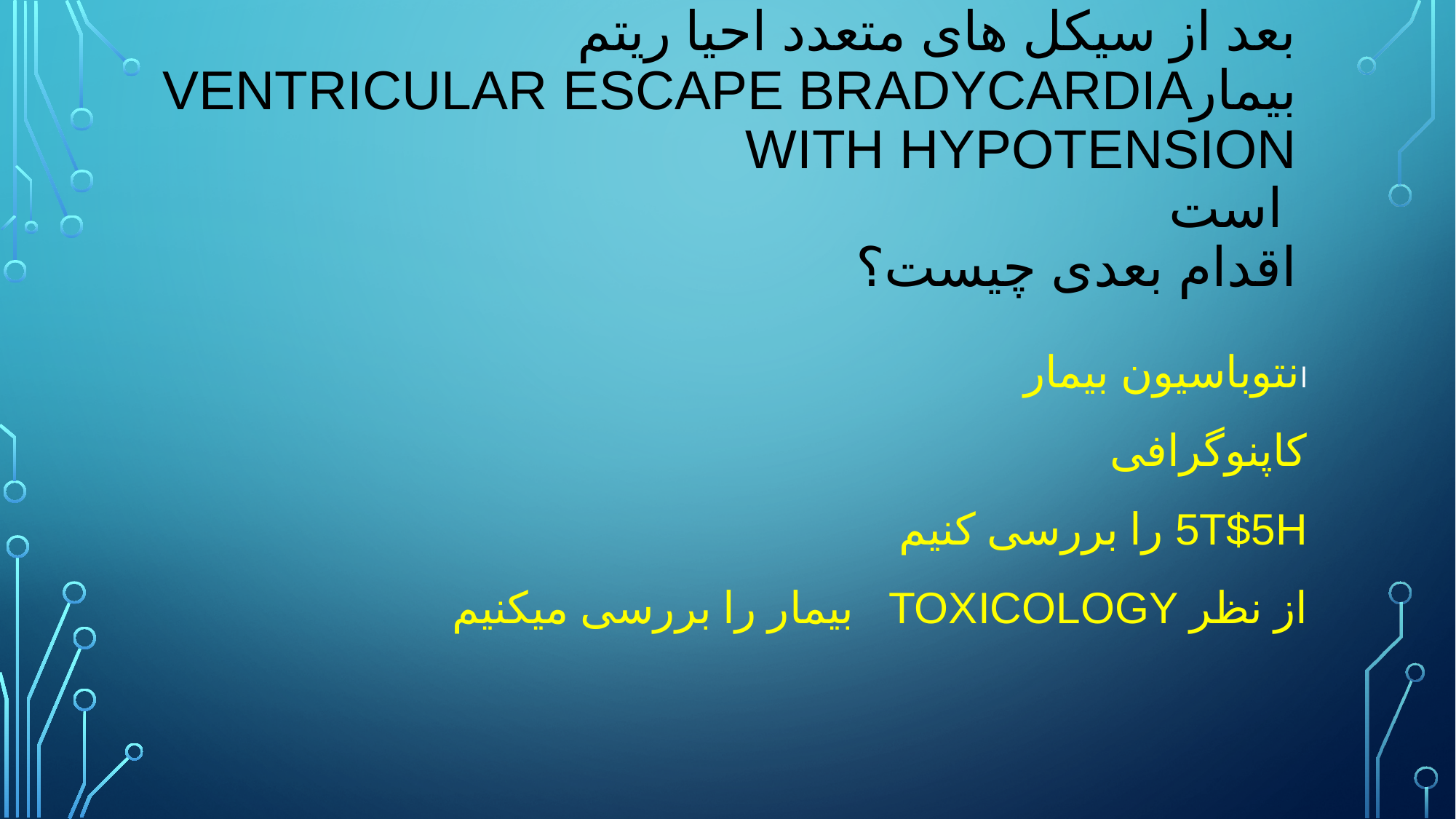

# بعد از سیکل های متعدد احیا ریتم بیمارventricular escape bradycardia with hypotension است اقدام بعدی چیست؟
انتوباسیون بیمار
کاپنوگرافی
5t$5h را بررسی کنیم
از نظر toxicology   بیمار را بررسی میکنیم